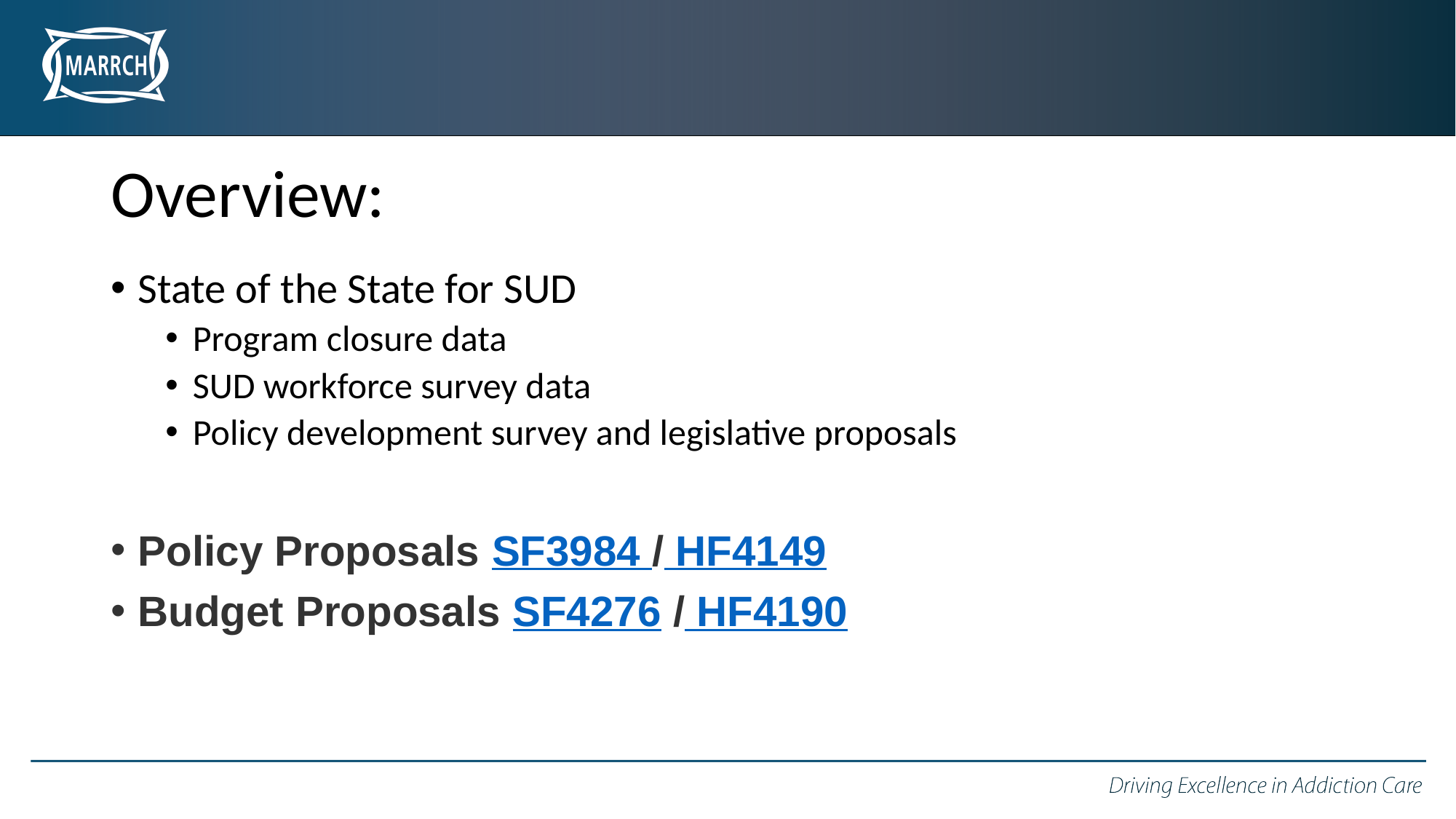

# Overview:
State of the State for SUD
Program closure data
SUD workforce survey data
Policy development survey and legislative proposals

Policy Proposals SF3984 / HF4149
Budget Proposals SF4276 / HF4190